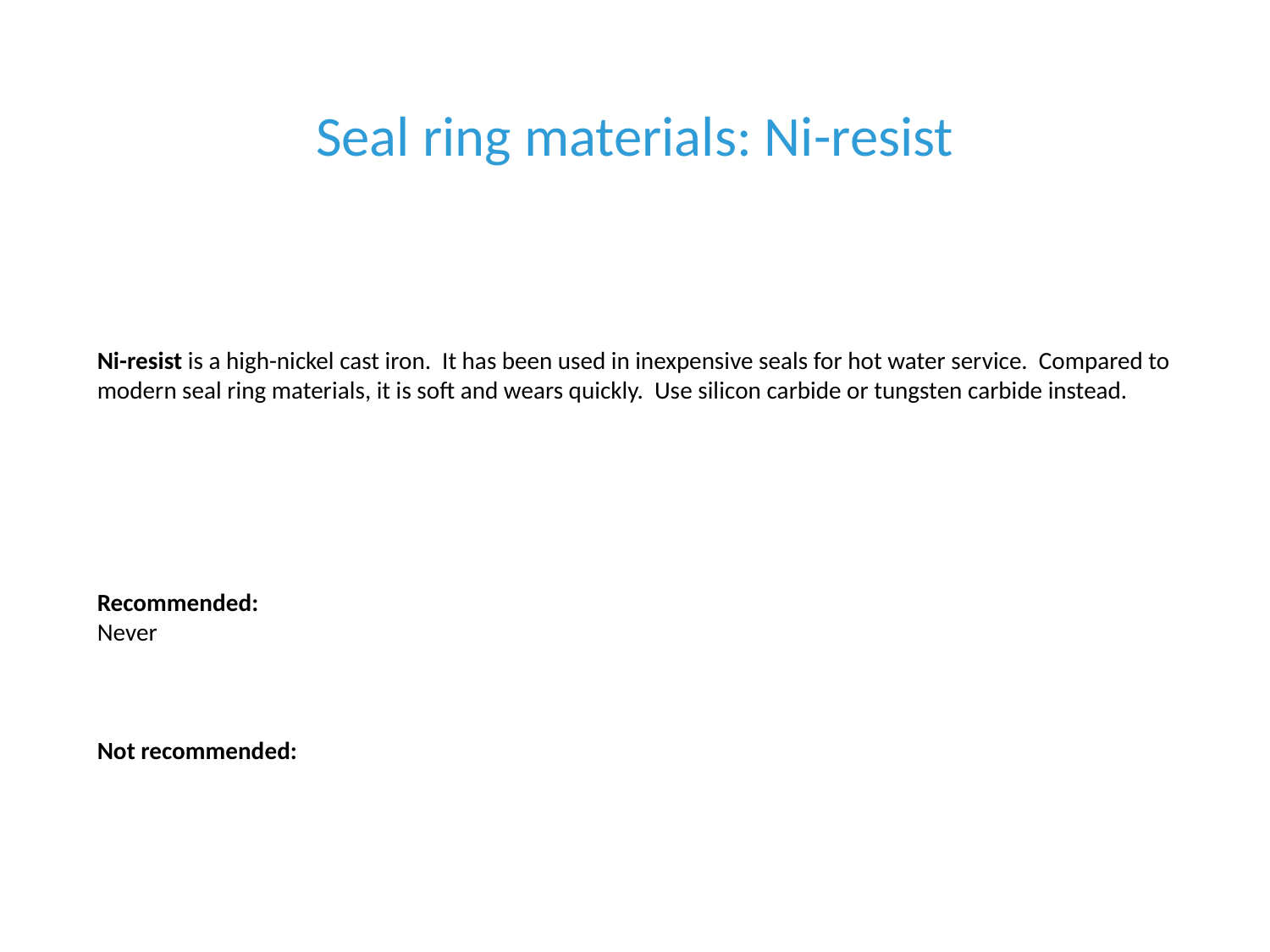

# Seal ring materials: Ni-resist
Ni-resist is a high-nickel cast iron.  It has been used in inexpensive seals for hot water service.  Compared to modern seal ring materials, it is soft and wears quickly.  Use silicon carbide or tungsten carbide instead.
Recommended:
Never

Not recommended: